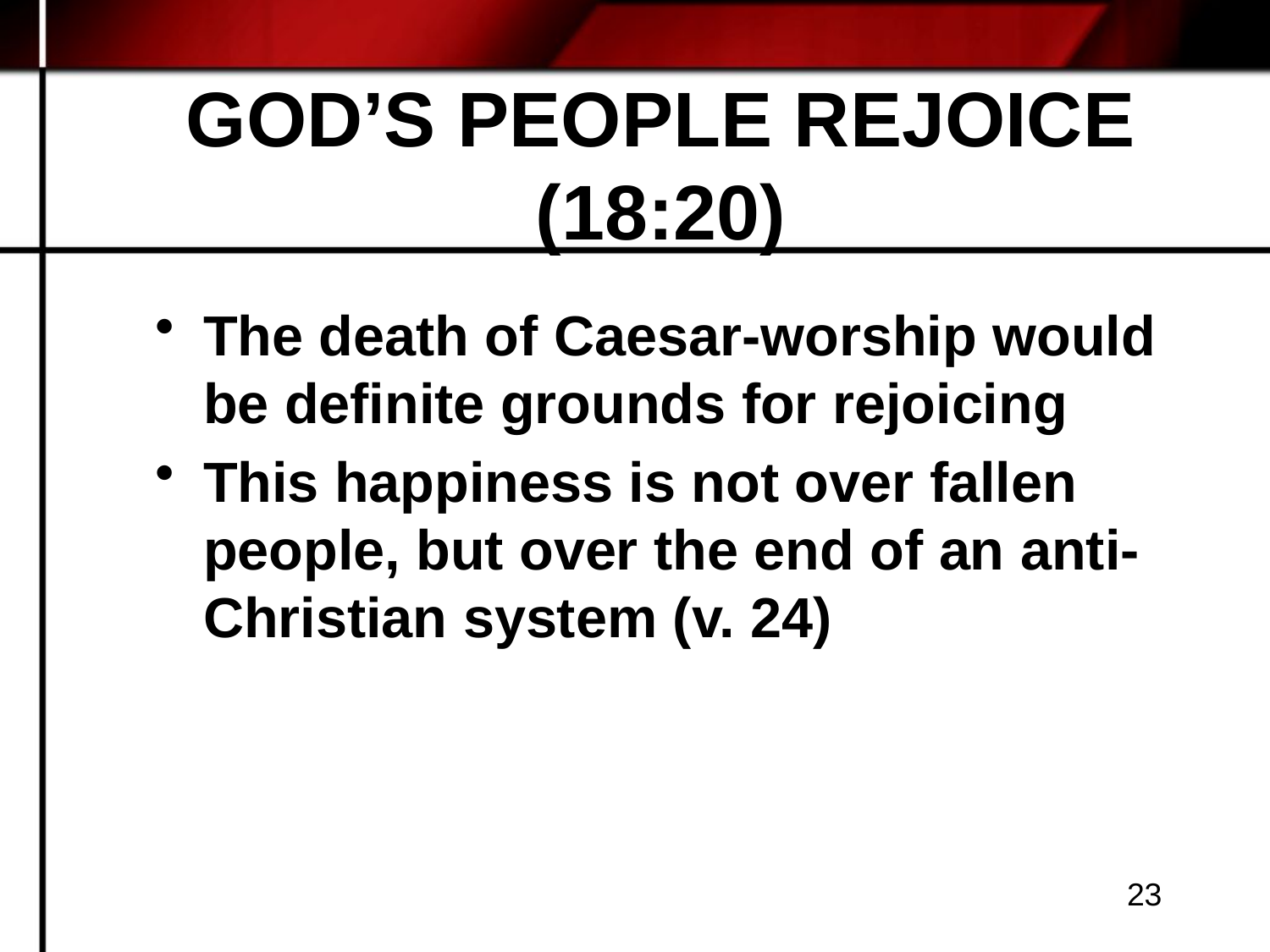

# GOD’S PEOPLE REJOICE (18:20)
The death of Caesar-worship would be definite grounds for rejoicing
This happiness is not over fallen people, but over the end of an anti-Christian system (v. 24)
23